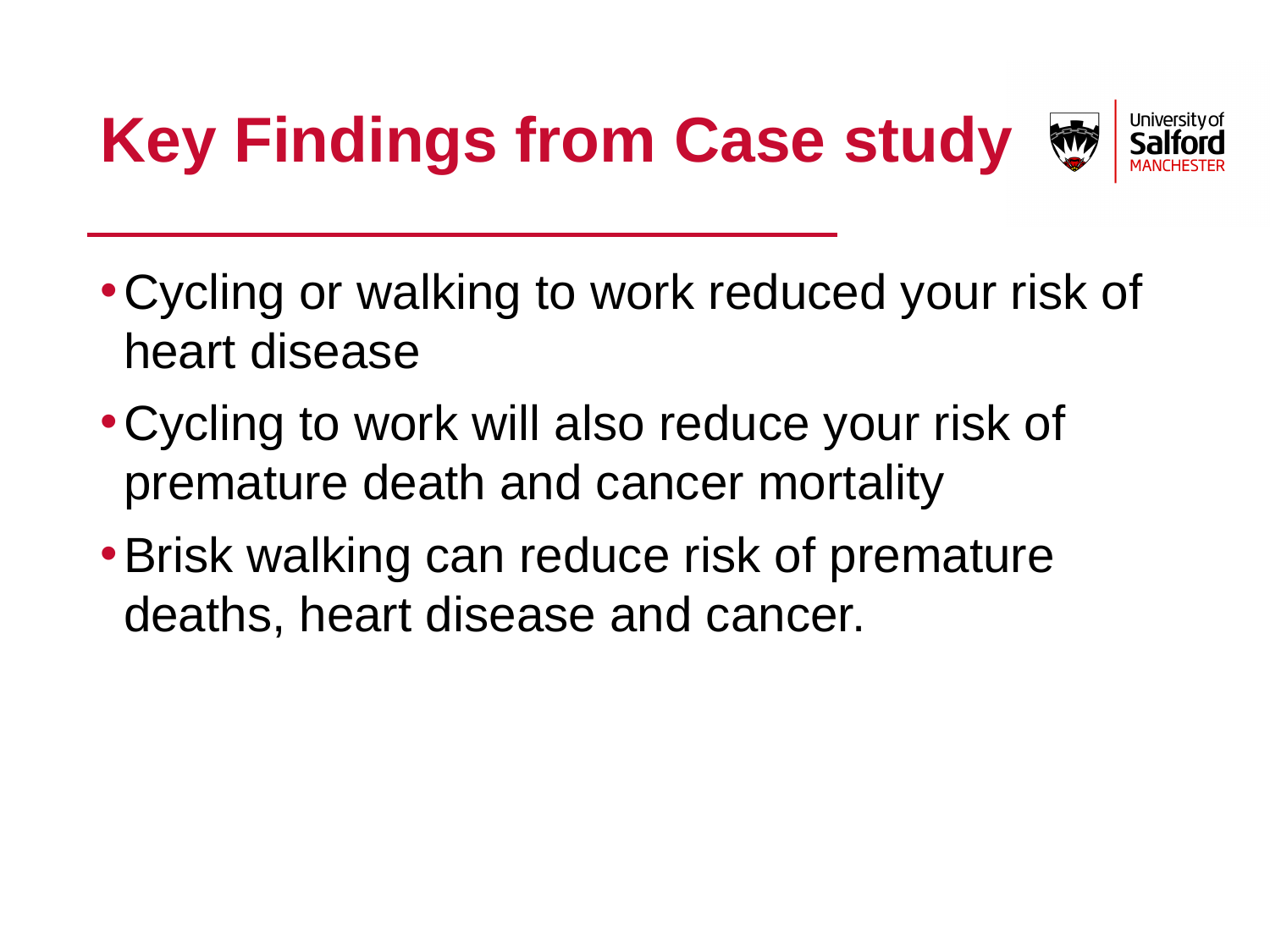

# Key Findings from Case study
Cycling or walking to work reduced your risk of heart disease
Cycling to work will also reduce your risk of premature death and cancer mortality
Brisk walking can reduce risk of premature deaths, heart disease and cancer.